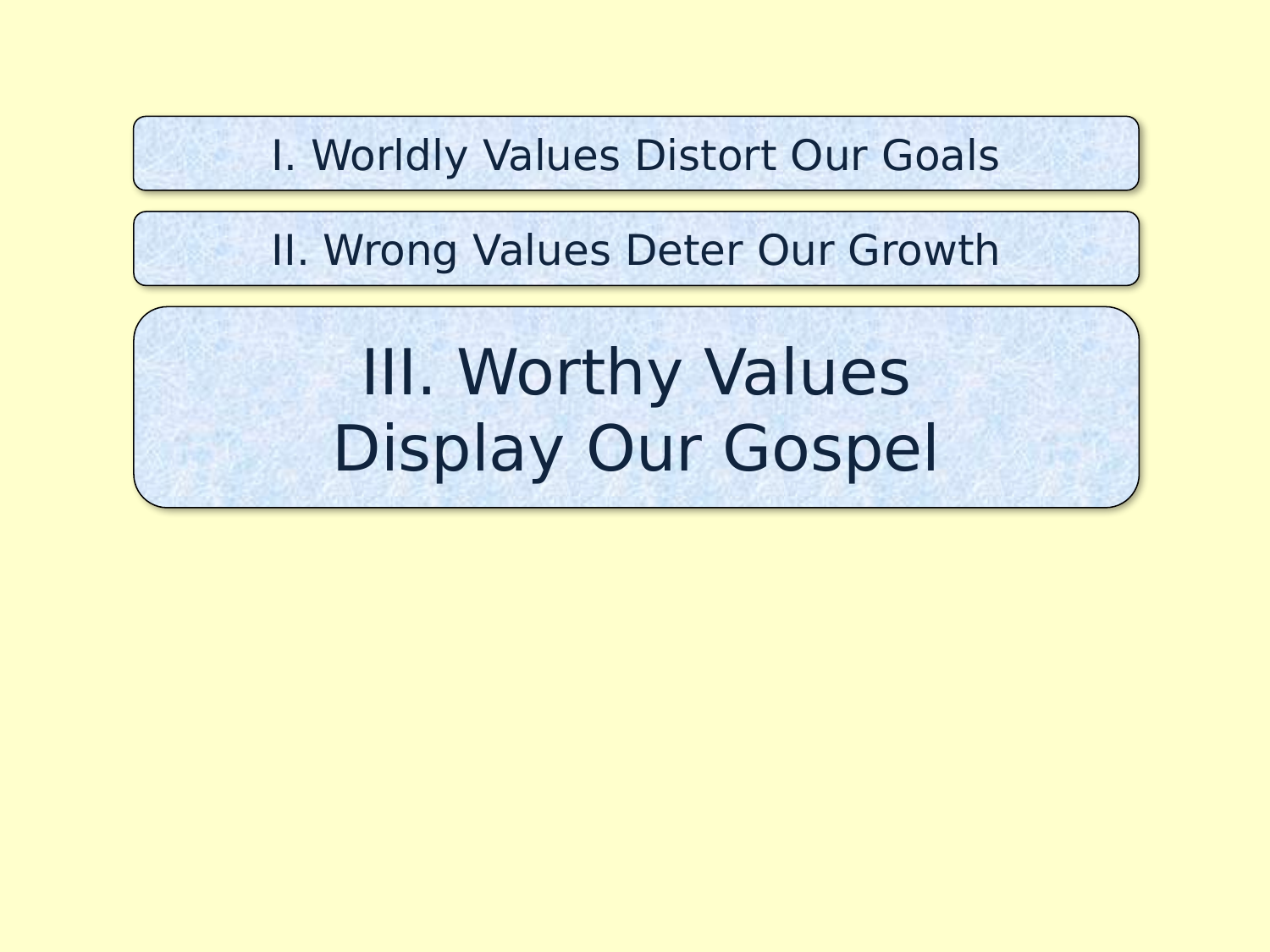

I. Worldly Values Distort Our Goals
II. Wrong Values Deter Our Growth
III. Worthy Values
Display Our Gospel